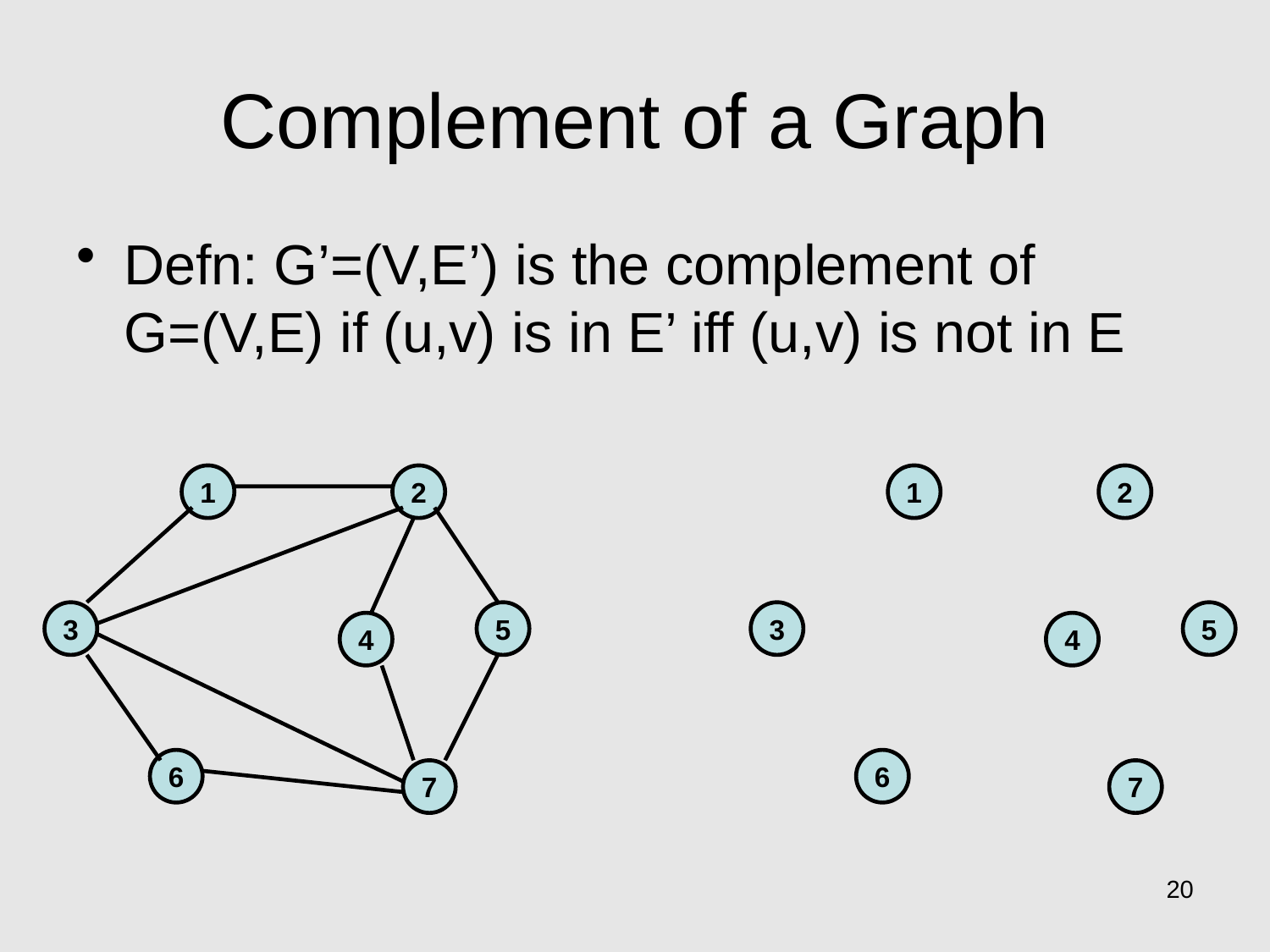

# Complement of a Graph
Defn: G’=(V,E’) is the complement of G=(V,E) if (u,v) is in E’ iff (u,v) is not in E
1
2
1
2

3
5
3
5
4
4

6
6
7
7

20